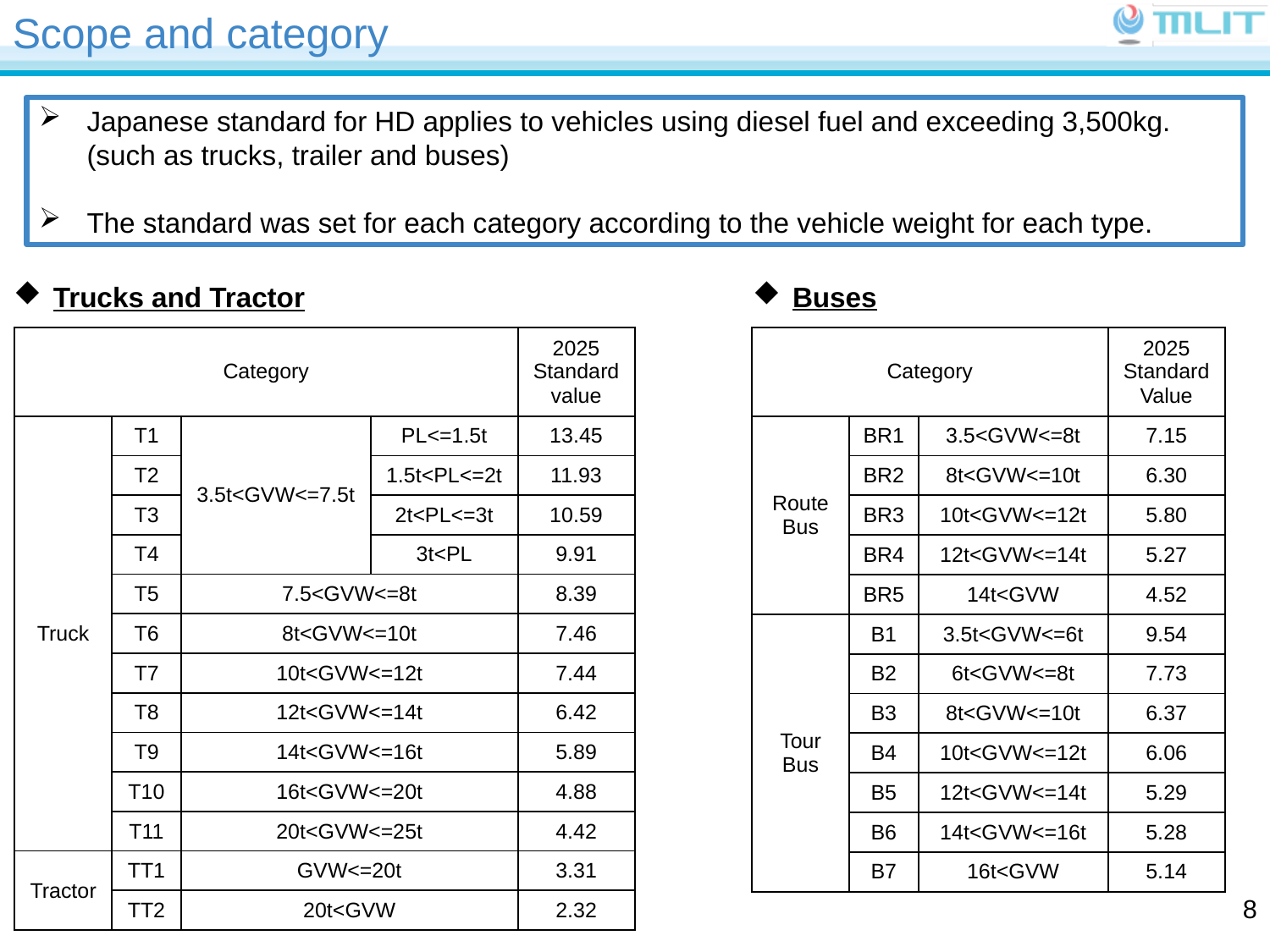

Scope and category
Japanese standard for HD applies to vehicles using diesel fuel and exceeding 3,500kg. (such as trucks, trailer and buses)

The standard was set for each category according to the vehicle weight for each type.
Buses
Trucks and Tractor
| Category |  |  |  | 2025 Standard value |
| --- | --- | --- | --- | --- |
| Truck | T1 | 3.5t<GVW<=7.5t | PL<=1.5t | 13.45 |
|  | T2 |  | 1.5t<PL<=2t | 11.93 |
|  | T3 |  | 2t<PL<=3t | 10.59 |
|  | T4 |  | 3t<PL | 9.91 |
|  | T5 | 7.5<GVW<=8t |  | 8.39 |
|  | T6 | 8t<GVW<=10t |  | 7.46 |
|  | T7 | 10t<GVW<=12t |  | 7.44 |
|  | T8 | 12t<GVW<=14t |  | 6.42 |
|  | T9 | 14t<GVW<=16t |  | 5.89 |
|  | T10 | 16t<GVW<=20t |  | 4.88 |
|  | T11 | 20t<GVW<=25t |  | 4.42 |
| Tractor | TT1 | GVW<=20t |  | 3.31 |
|  | TT2 | 20t<GVW |  | 2.32 |
| Category |  |  | 2025 Standard Value |
| --- | --- | --- | --- |
| Route Bus | BR1 | 3.5<GVW<=8t | 7.15 |
|  | BR2 | 8t<GVW<=10t | 6.30 |
|  | BR3 | 10t<GVW<=12t | 5.80 |
|  | BR4 | 12t<GVW<=14t | 5.27 |
|  | BR5 | 14t<GVW | 4.52 |
| Tour Bus | B1 | 3.5t<GVW<=6t | 9.54 |
|  | B2 | 6t<GVW<=8t | 7.73 |
|  | B3 | 8t<GVW<=10t | 6.37 |
|  | B4 | 10t<GVW<=12t | 6.06 |
|  | B5 | 12t<GVW<=14t | 5.29 |
|  | B6 | 14t<GVW<=16t | 5.28 |
|  | B7 | 16t<GVW | 5.14 |
8